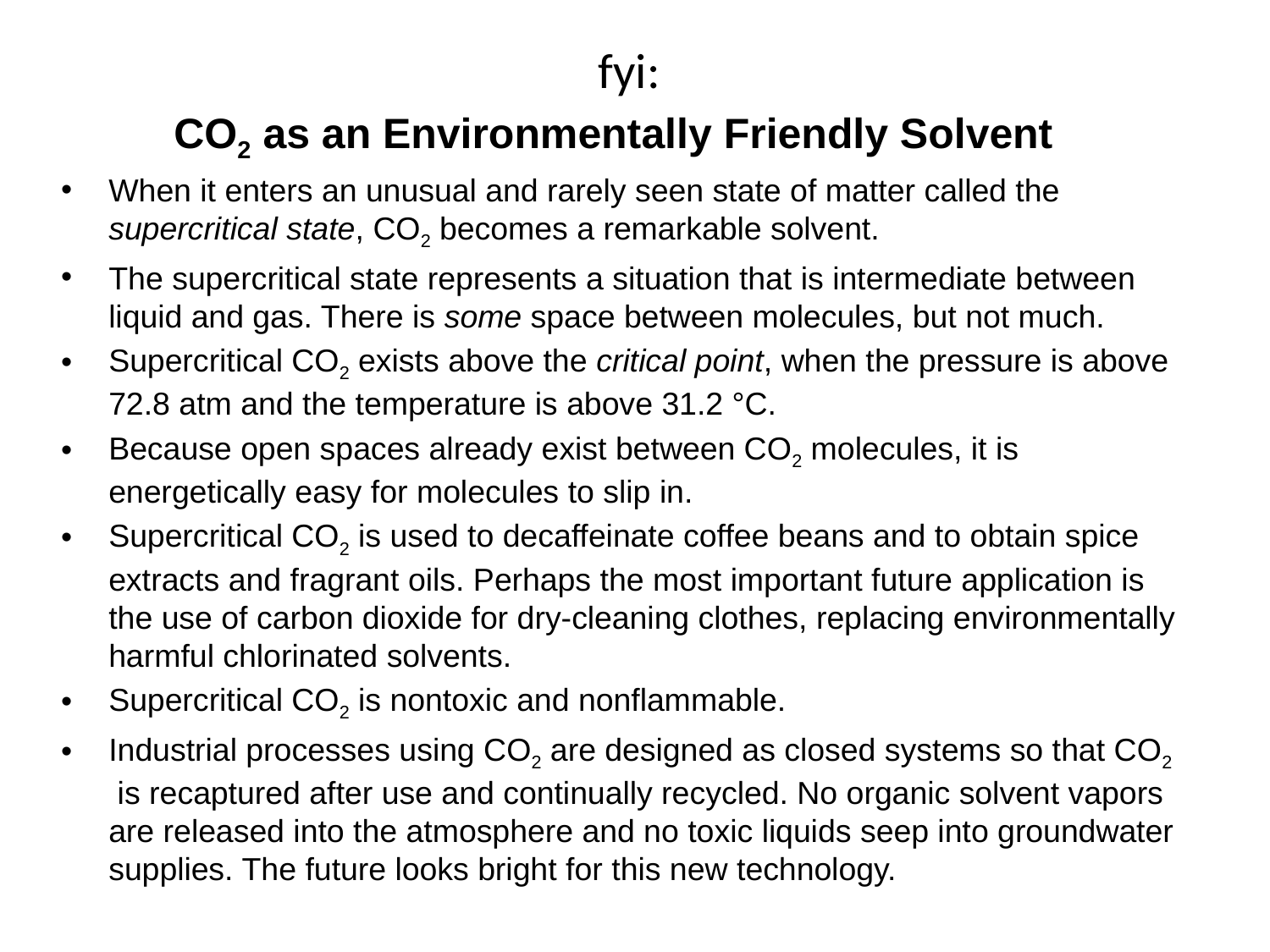

# fyi:
CO2 as an Environmentally Friendly Solvent
When it enters an unusual and rarely seen state of matter called the supercritical state, CO2 becomes a remarkable solvent.
The supercritical state represents a situation that is intermediate between liquid and gas. There is some space between molecules, but not much.
Supercritical CO2 exists above the critical point, when the pressure is above 72.8 atm and the temperature is above 31.2 °C.
Because open spaces already exist between CO2 molecules, it is energetically easy for molecules to slip in.
Supercritical CO2 is used to decaffeinate coffee beans and to obtain spice extracts and fragrant oils. Perhaps the most important future application is the use of carbon dioxide for dry-cleaning clothes, replacing environmentally harmful chlorinated solvents.
Supercritical CO2 is nontoxic and nonflammable.
Industrial processes using CO2 are designed as closed systems so that CO2  is recaptured after use and continually recycled. No organic solvent vapors are released into the atmosphere and no toxic liquids seep into groundwater supplies. The future looks bright for this new technology.
© 2013 Pearson Education, Inc.